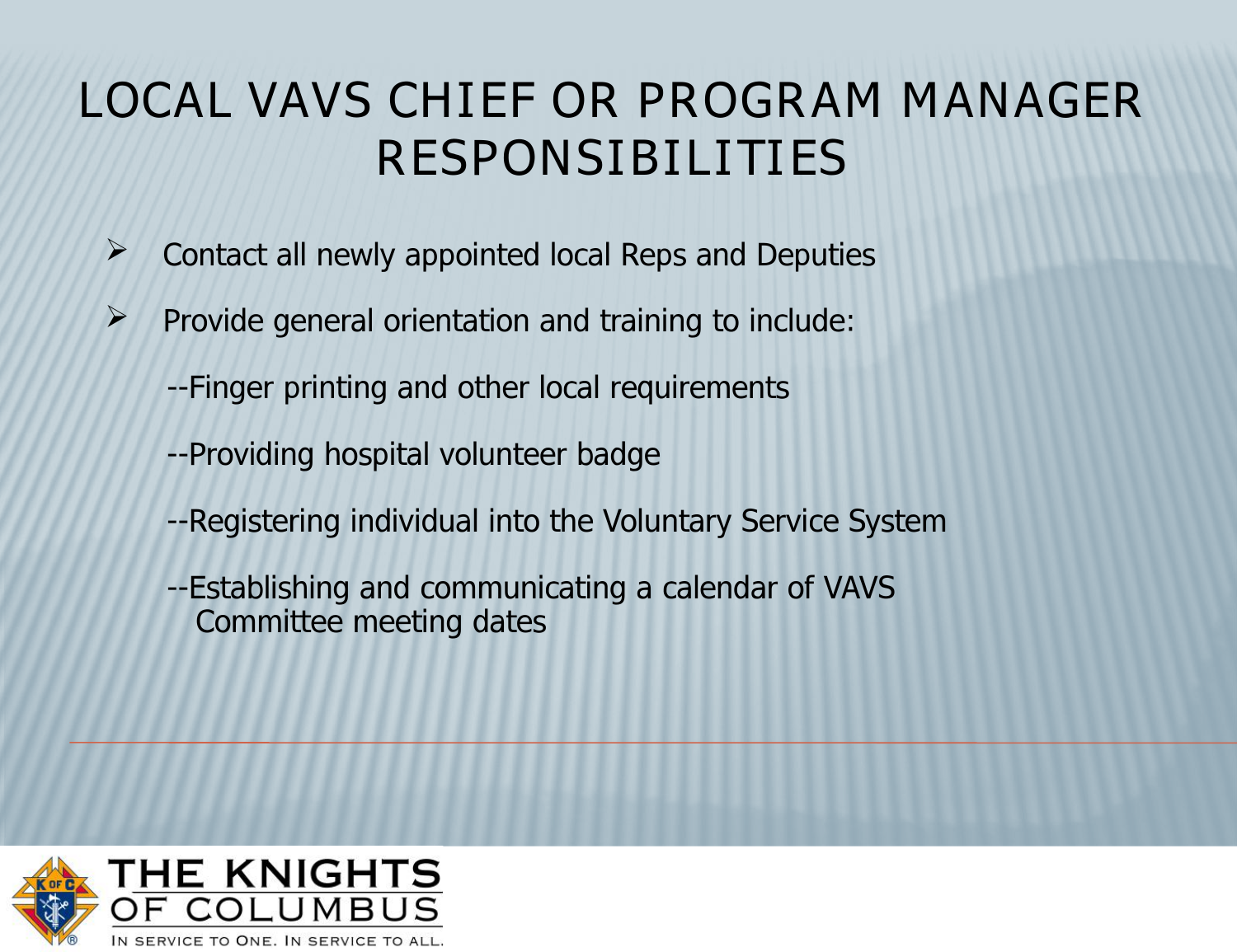

# Local VAVS Chief or Program Manager Responsibilities

   Contact all newly appointed local Reps and Deputies

   Provide general orientation and training to include:

--Finger printing and other local requirements

--Providing hospital volunteer badge

--Registering individual into the Voluntary Service System

--Establishing and communicating a calendar of VAVS
   Committee meeting dates